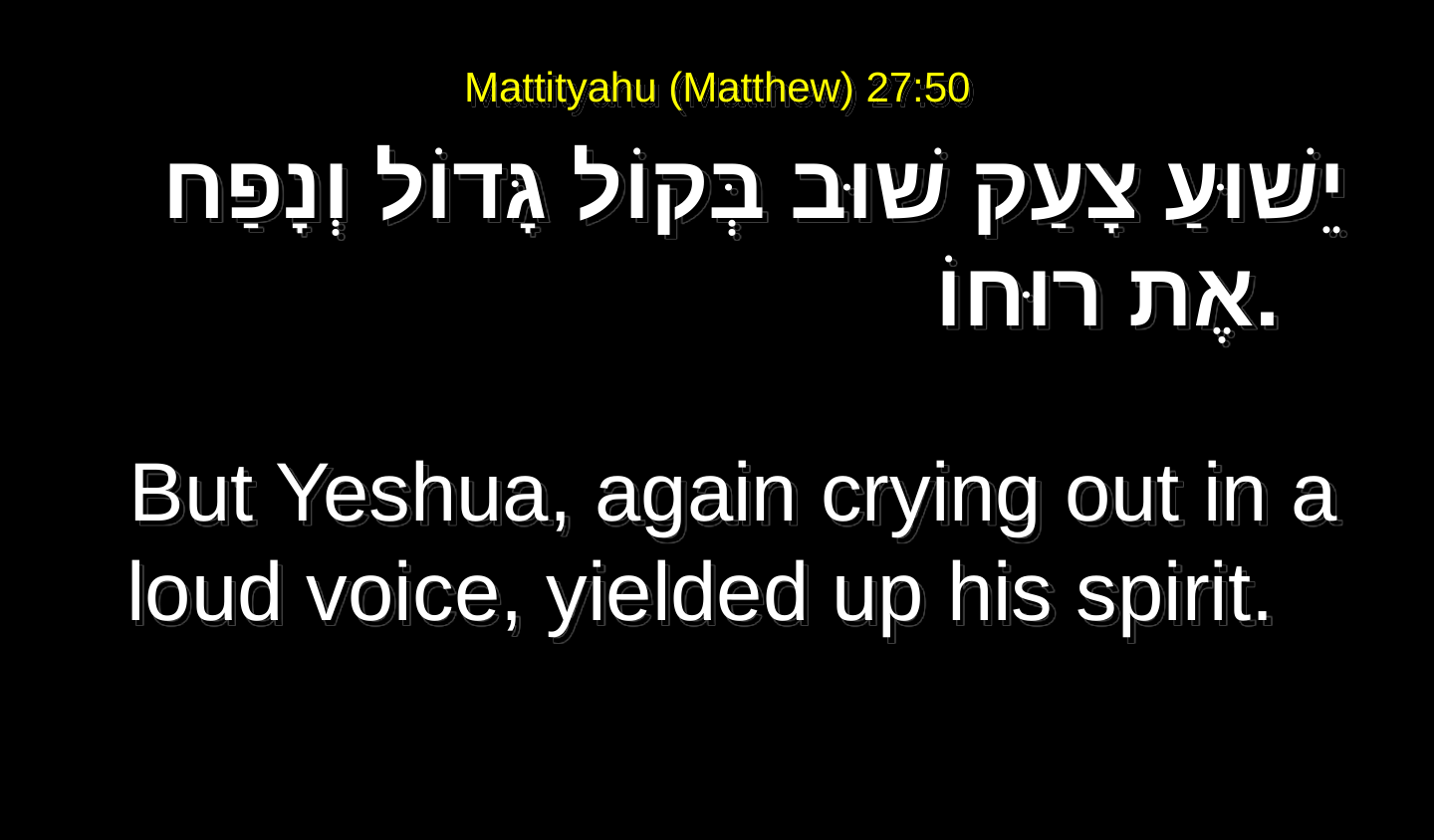

# Mattityahu (Matthew) 27:50
יֵשׁוּעַ צָעַק שׁוּב בְּקוֹל גָּדוֹל וְנָפַח אֶת רוּחוֹ.

    But Yeshua, again crying out in a loud voice, yielded up his spirit.